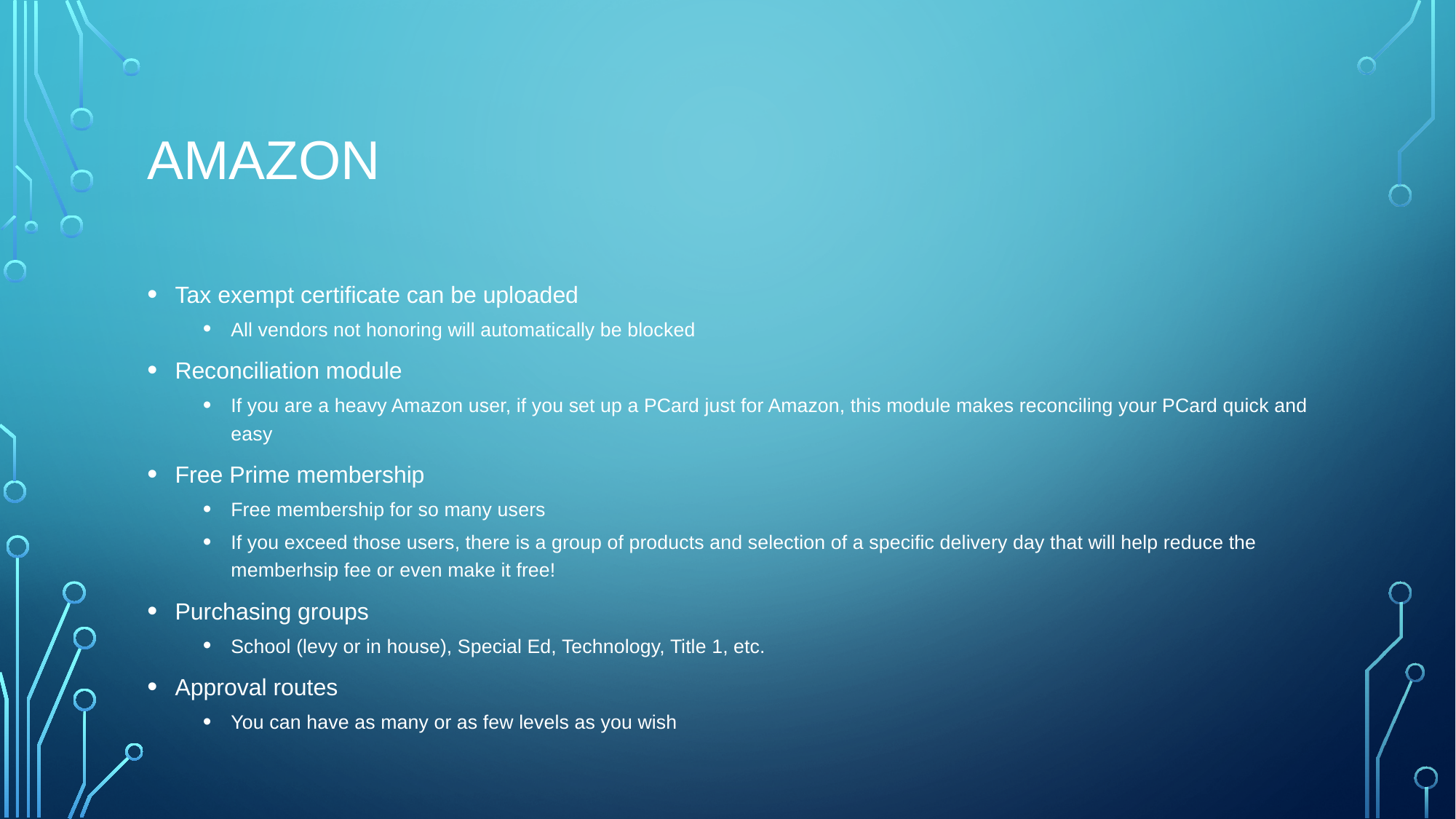

# amazon
Tax exempt certificate can be uploaded
All vendors not honoring will automatically be blocked
Reconciliation module
If you are a heavy Amazon user, if you set up a PCard just for Amazon, this module makes reconciling your PCard quick and easy
Free Prime membership
Free membership for so many users
If you exceed those users, there is a group of products and selection of a specific delivery day that will help reduce the memberhsip fee or even make it free!
Purchasing groups
School (levy or in house), Special Ed, Technology, Title 1, etc.
Approval routes
You can have as many or as few levels as you wish